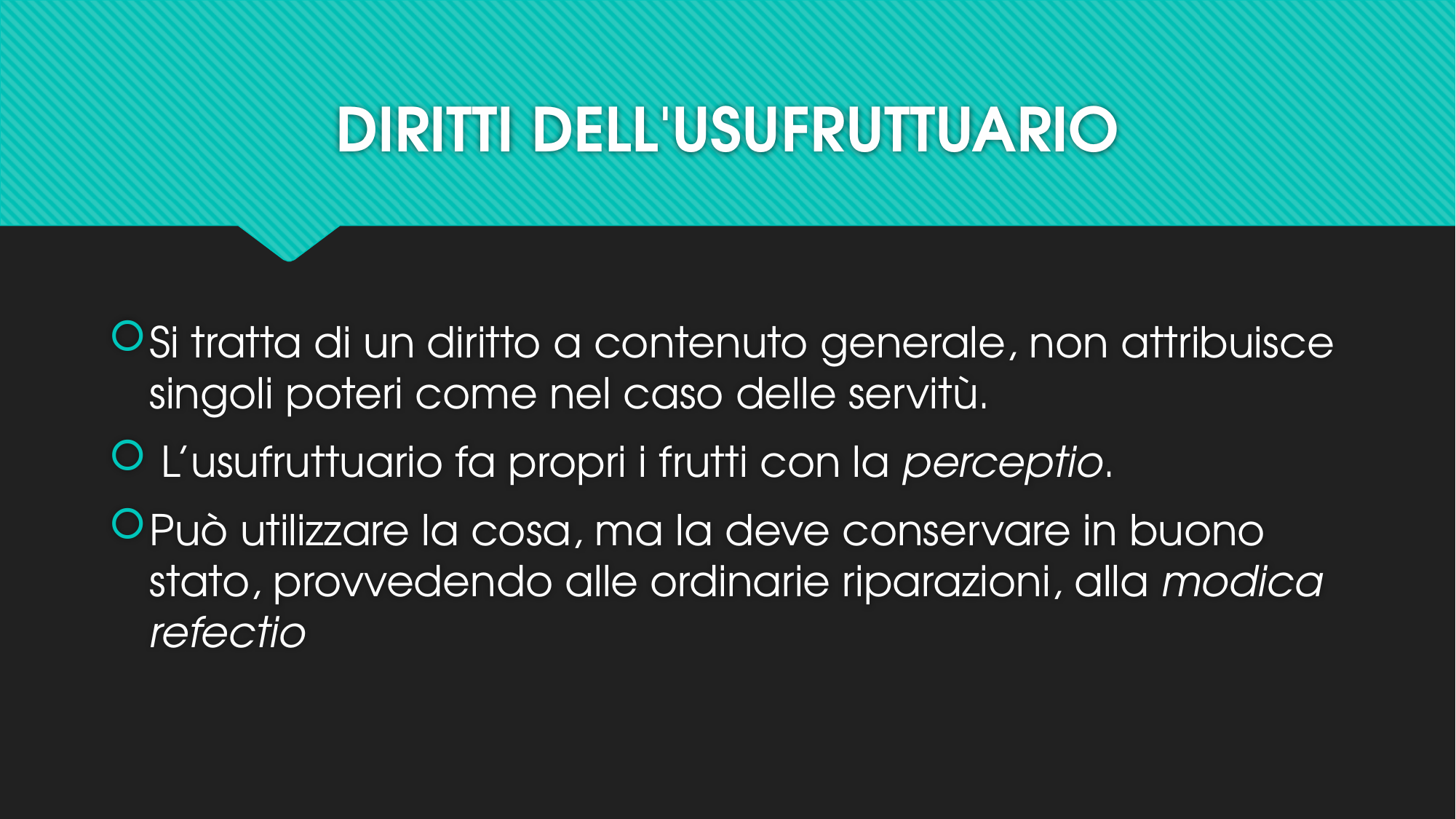

# DIRITTI DELL'USUFRUTTUARIO
Si tratta di un diritto a contenuto generale, non attribuisce singoli poteri come nel caso delle servitù.
 L’usufruttuario fa propri i frutti con la perceptio.
Può utilizzare la cosa, ma la deve conservare in buono stato, provvedendo alle ordinarie riparazioni, alla modica refectio